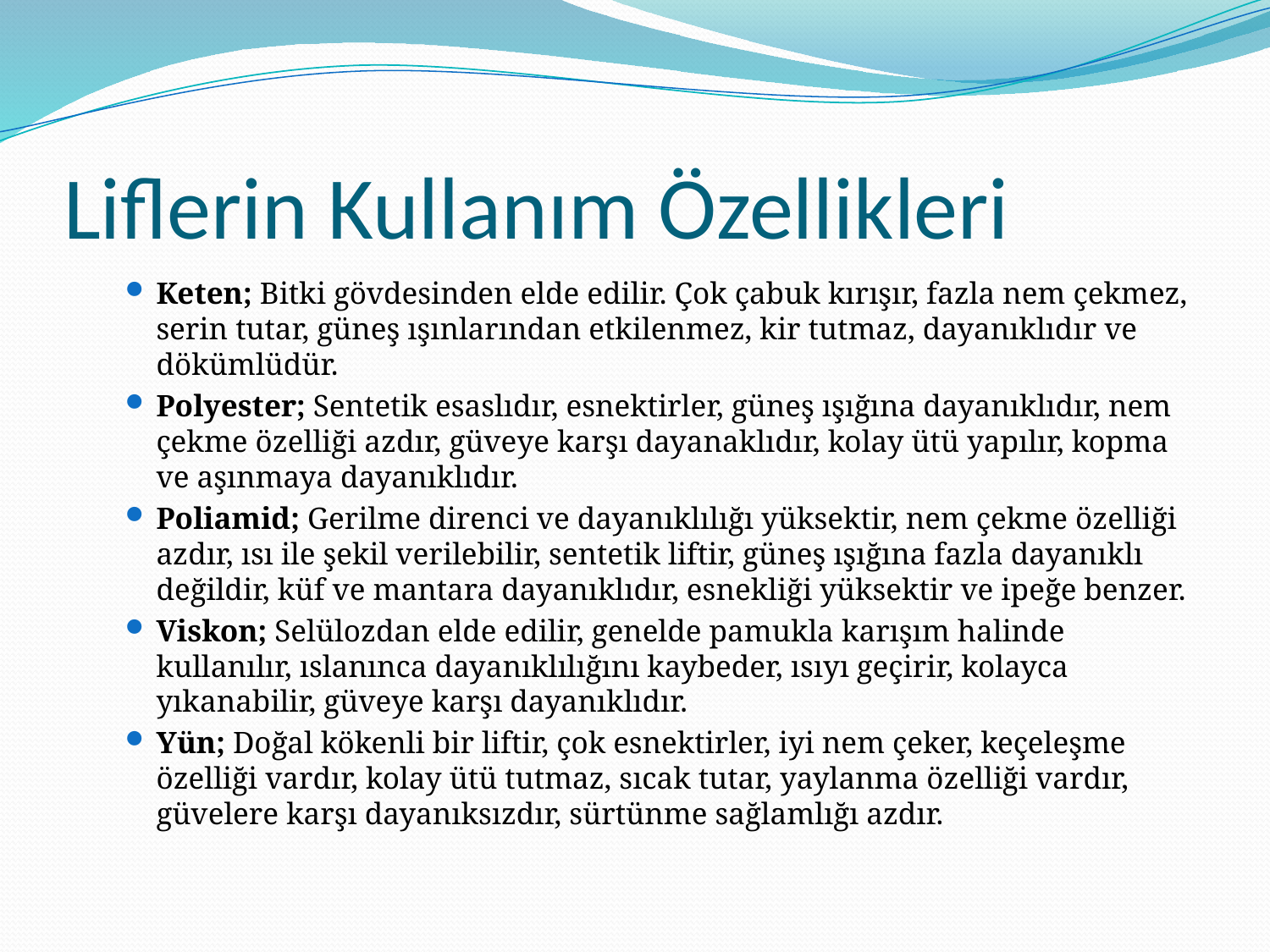

# Liflerin Kullanım Özellikleri
Keten; Bitki gövdesinden elde edilir. Çok çabuk kırışır, fazla nem çekmez, serin tutar, güneş ışınlarından etkilenmez, kir tutmaz, dayanıklıdır ve dökümlüdür.
Polyester; Sentetik esaslıdır, esnektirler, güneş ışığına dayanıklıdır, nem çekme özelliği azdır, güveye karşı dayanaklıdır, kolay ütü yapılır, kopma ve aşınmaya dayanıklıdır.
Poliamid; Gerilme direnci ve dayanıklılığı yüksektir, nem çekme özelliği azdır, ısı ile şekil verilebilir, sentetik liftir, güneş ışığına fazla dayanıklı değildir, küf ve mantara dayanıklıdır, esnekliği yüksektir ve ipeğe benzer.
Viskon; Selülozdan elde edilir, genelde pamukla karışım halinde kullanılır, ıslanınca dayanıklılığını kaybeder, ısıyı geçirir, kolayca yıkanabilir, güveye karşı dayanıklıdır.
Yün; Doğal kökenli bir liftir, çok esnektirler, iyi nem çeker, keçeleşme özelliği vardır, kolay ütü tutmaz, sıcak tutar, yaylanma özelliği vardır, güvelere karşı dayanıksızdır, sürtünme sağlamlığı azdır.